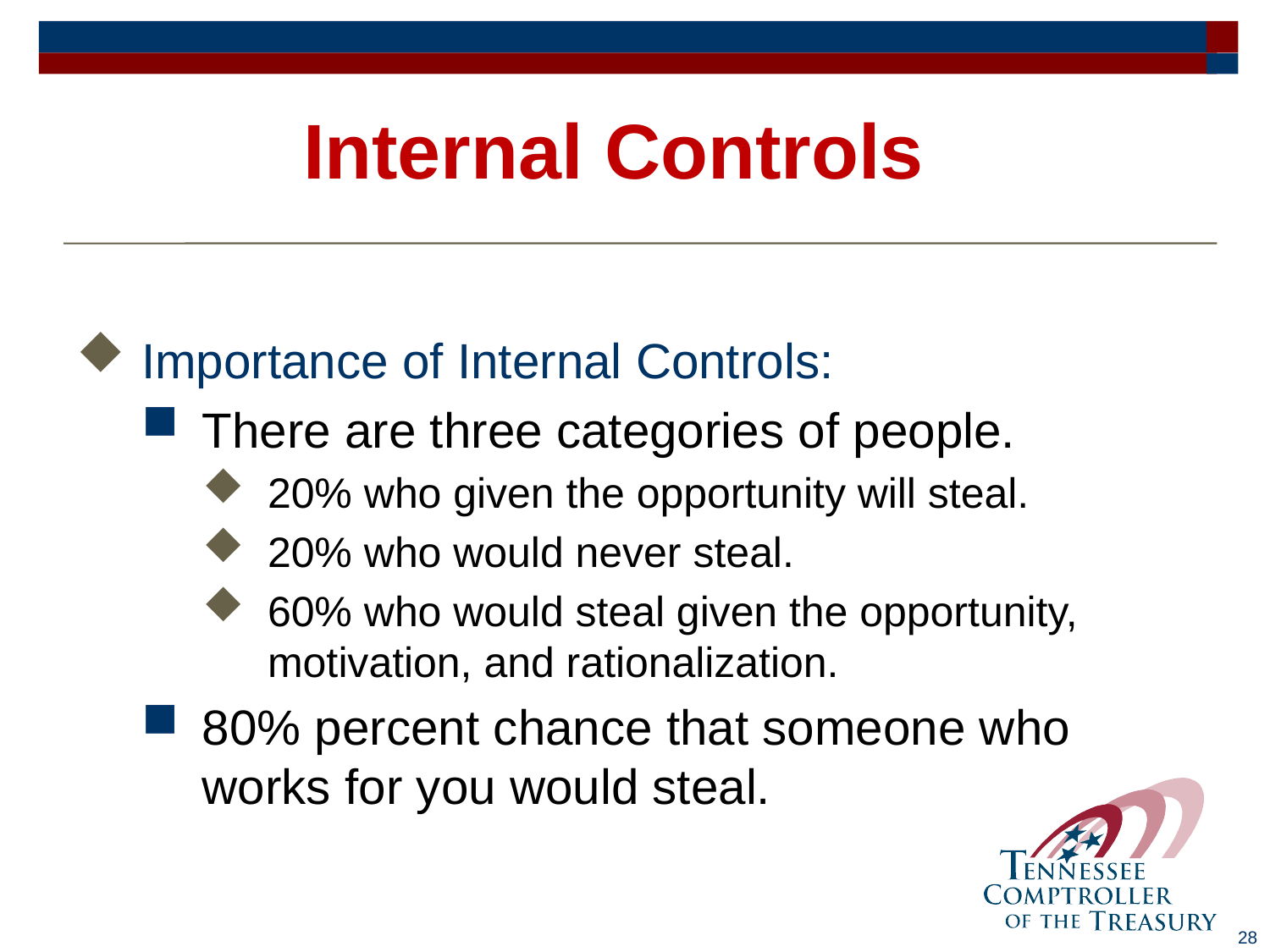

# Internal Controls

Importance of Internal Controls:
There are three categories of people.
20% who given the opportunity will steal.
20% who would never steal.
60% who would steal given the opportunity, motivation, and rationalization.
80% percent chance that someone who works for you would steal.

28